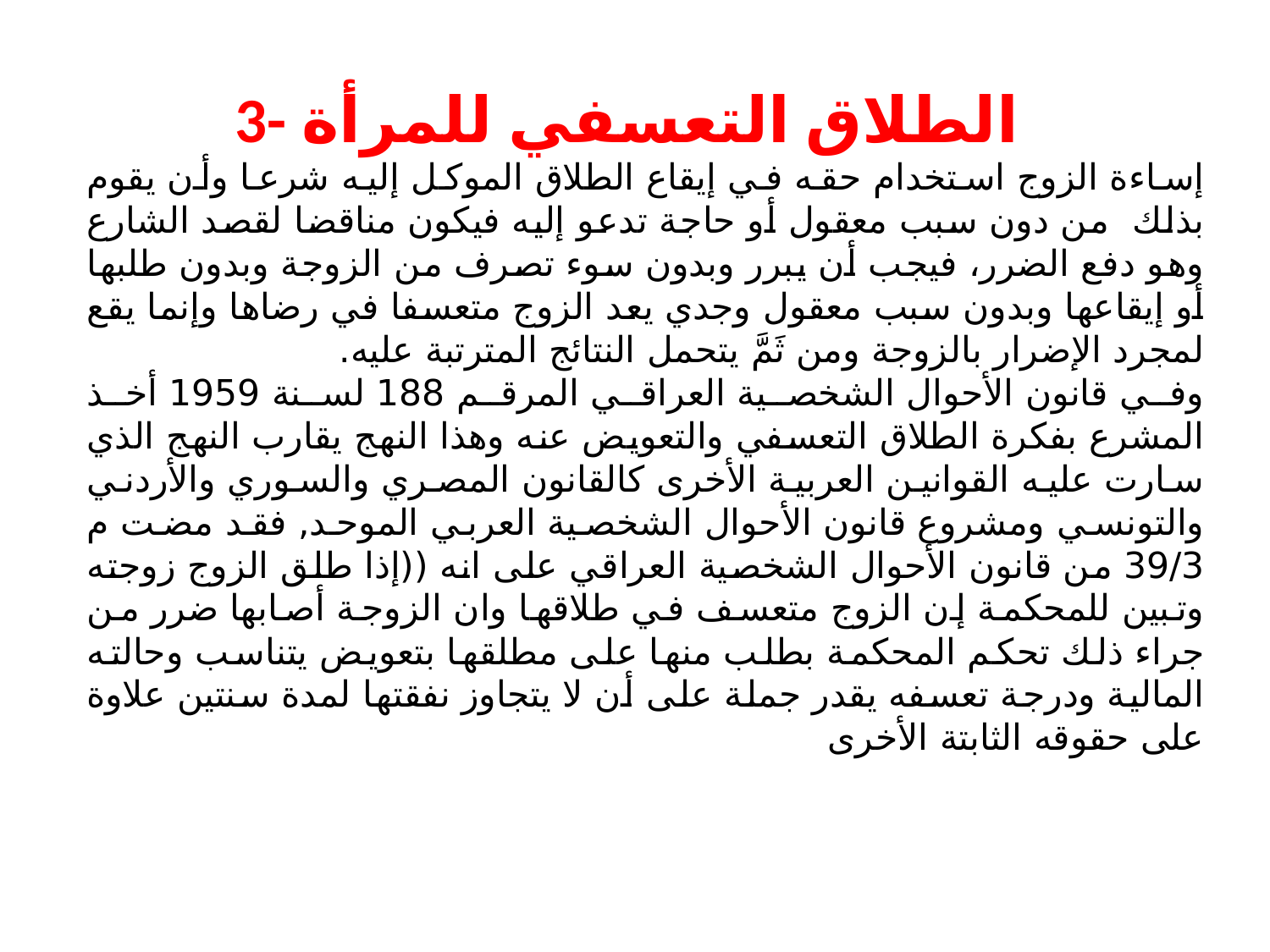

# 3- الطلاق التعسفي للمرأة
إساءة الزوج استخدام حقه في إيقاع الطلاق الموكل إليه شرعا وأن يقوم بذلك  من دون سبب معقول أو حاجة تدعو إليه فيكون مناقضا لقصد الشارع وهو دفع الضرر، فيجب أن يبرر وبدون سوء تصرف من الزوجة وبدون طلبها أو إيقاعها وبدون سبب معقول وجدي يعد الزوج متعسفا في رضاها وإنما يقع لمجرد الإضرار بالزوجة ومن ثَمَّ يتحمل النتائج المترتبة عليه.
وفي قانون الأحوال الشخصية العراقي المرقم 188 لسنة 1959 أخذ المشرع بفكرة الطلاق التعسفي والتعويض عنه وهذا النهج يقارب النهج الذي سارت عليه القوانين العربية الأخرى كالقانون المصري والسوري والأردني والتونسي ومشروع قانون الأحوال الشخصية العربي الموحد, فقد مضت م 39/3 من قانون الأحوال الشخصية العراقي على انه ((إذا طلق الزوج زوجته وتبين للمحكمة إن الزوج متعسف في طلاقها وان الزوجة أصابها ضرر من جراء ذلك تحكم المحكمة بطلب منها على مطلقها بتعويض يتناسب وحالته المالية ودرجة تعسفه يقدر جملة على أن لا يتجاوز نفقتها لمدة سنتين علاوة على حقوقه الثابتة الأخرى